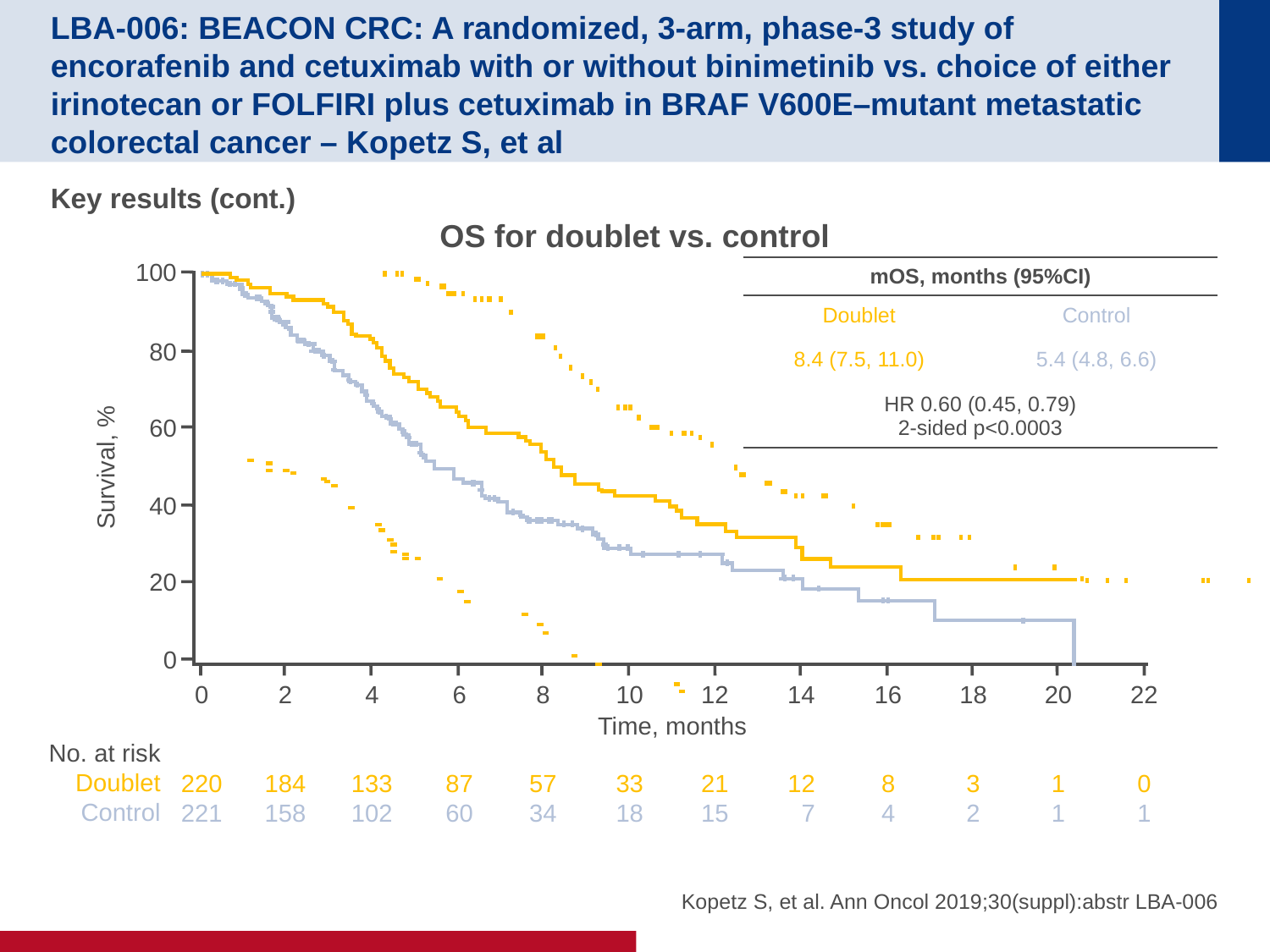

# LBA-006: BEACON CRC: A randomized, 3-arm, phase-3 study of encorafenib and cetuximab with or without binimetinib vs. choice of either irinotecan or FOLFIRI plus cetuximab in BRAF V600E–mutant metastatic colorectal cancer – Kopetz S, et al
Key results (cont.)

OS for doublet vs. control
100

80

60

Survival, %
40

20

0

0

220
221
2

184
158
4

133
102
6

87
60
8

57
34
10

33
18
12

21
15
14

12
7
16

8
4
18

3
2
20

1
1
22

0
1
Time, months
No. at risk
Doublet
Control
| mOS, months (95%CI) |  |
| --- | --- |
| Doublet | Control |
| 8.4 (7.5, 11.0) | 5.4 (4.8, 6.6) |
| HR 0.60 (0.45, 0.79) 2-sided p<0.0003 |  |

Kopetz S, et al. Ann Oncol 2019;30(suppl):abstr LBA-006